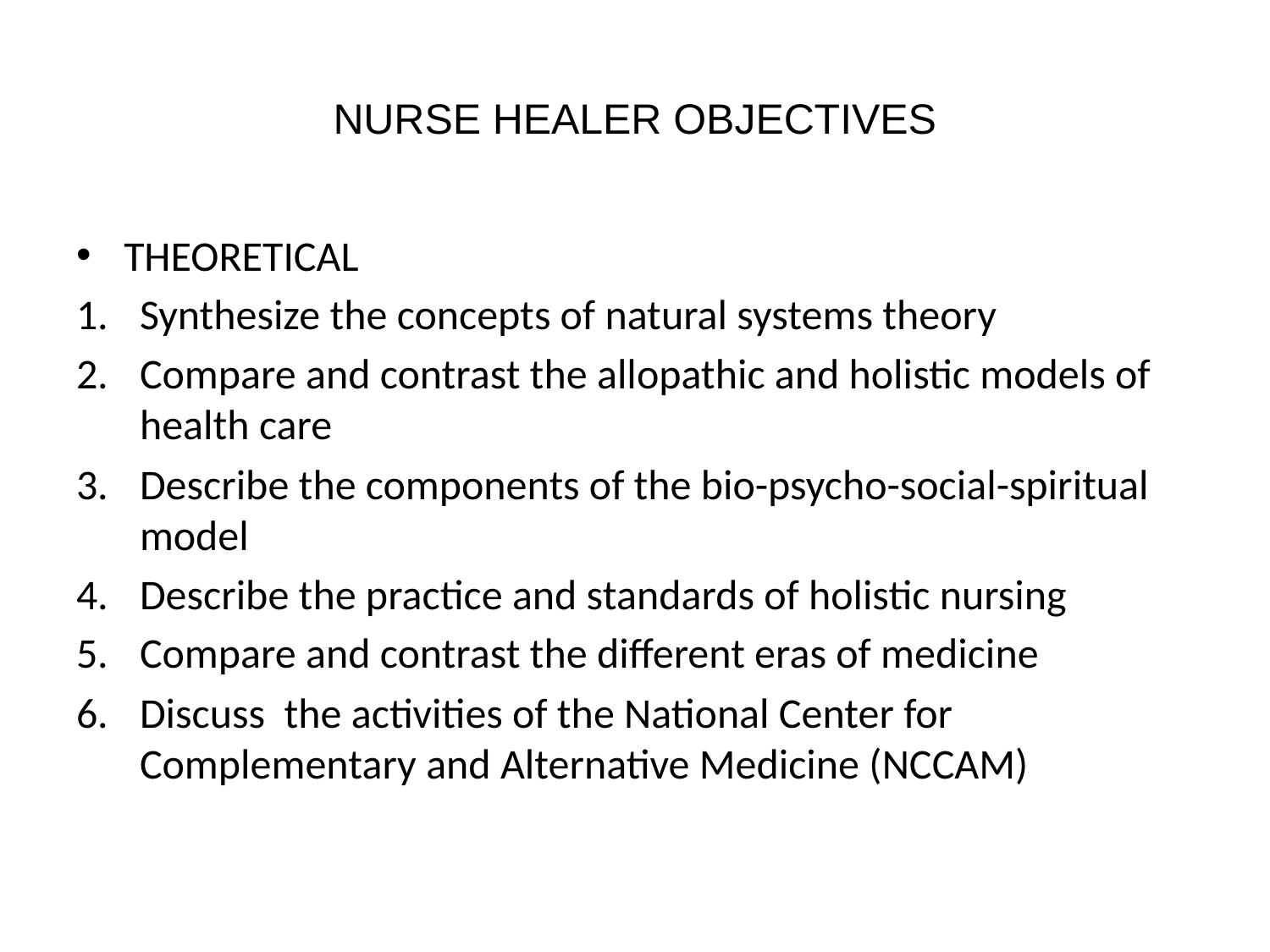

# NURSE HEALER OBJECTIVES
THEORETICAL
Synthesize the concepts of natural systems theory
Compare and contrast the allopathic and holistic models of health care
Describe the components of the bio-psycho-social-spiritual model
Describe the practice and standards of holistic nursing
Compare and contrast the different eras of medicine
Discuss  the activities of the National Center for Complementary and Alternative Medicine (NCCAM)